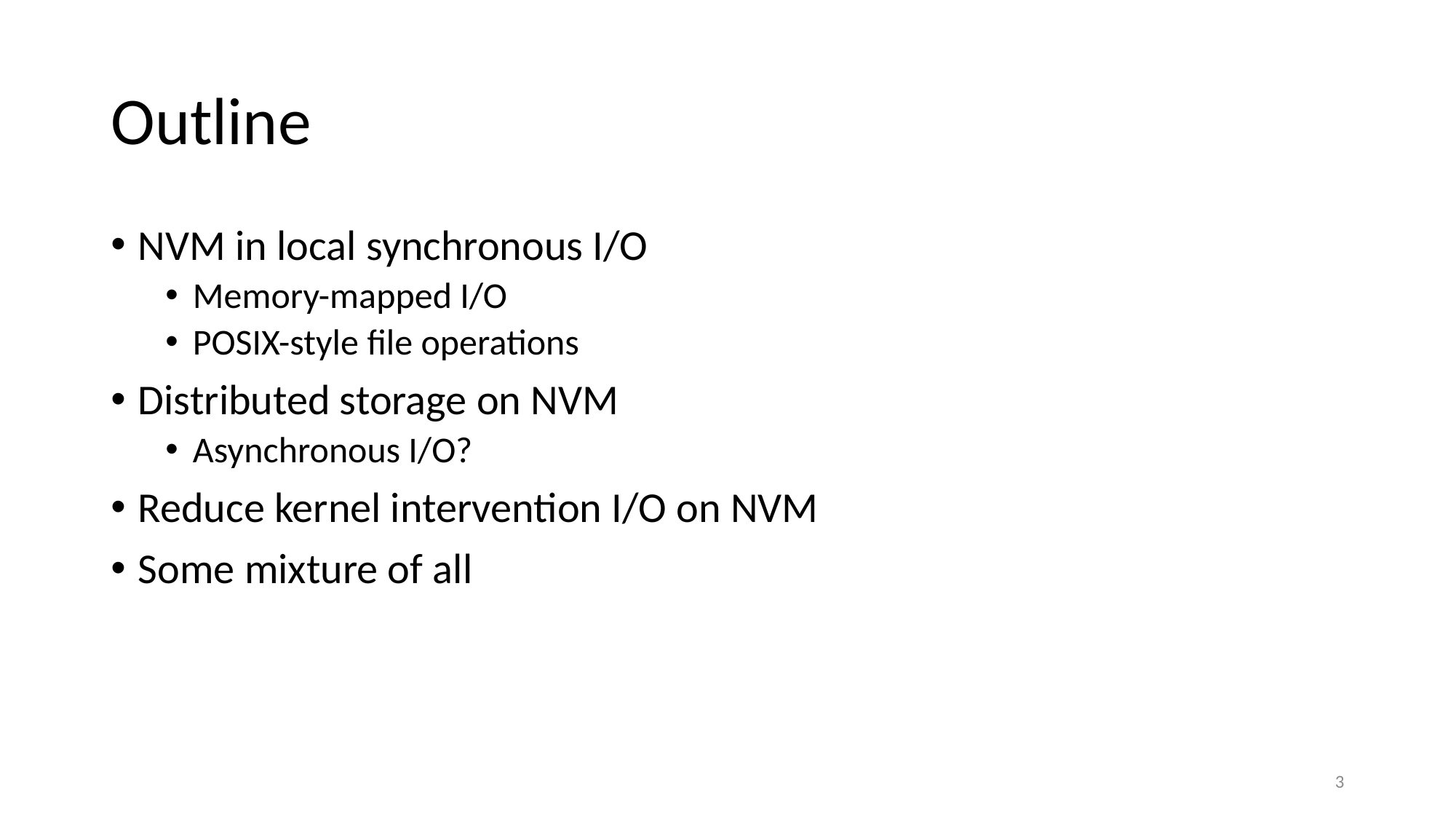

# Outline
NVM in local synchronous I/O
Memory-mapped I/O
POSIX-style file operations
Distributed storage on NVM
Asynchronous I/O?
Reduce kernel intervention I/O on NVM
Some mixture of all
3